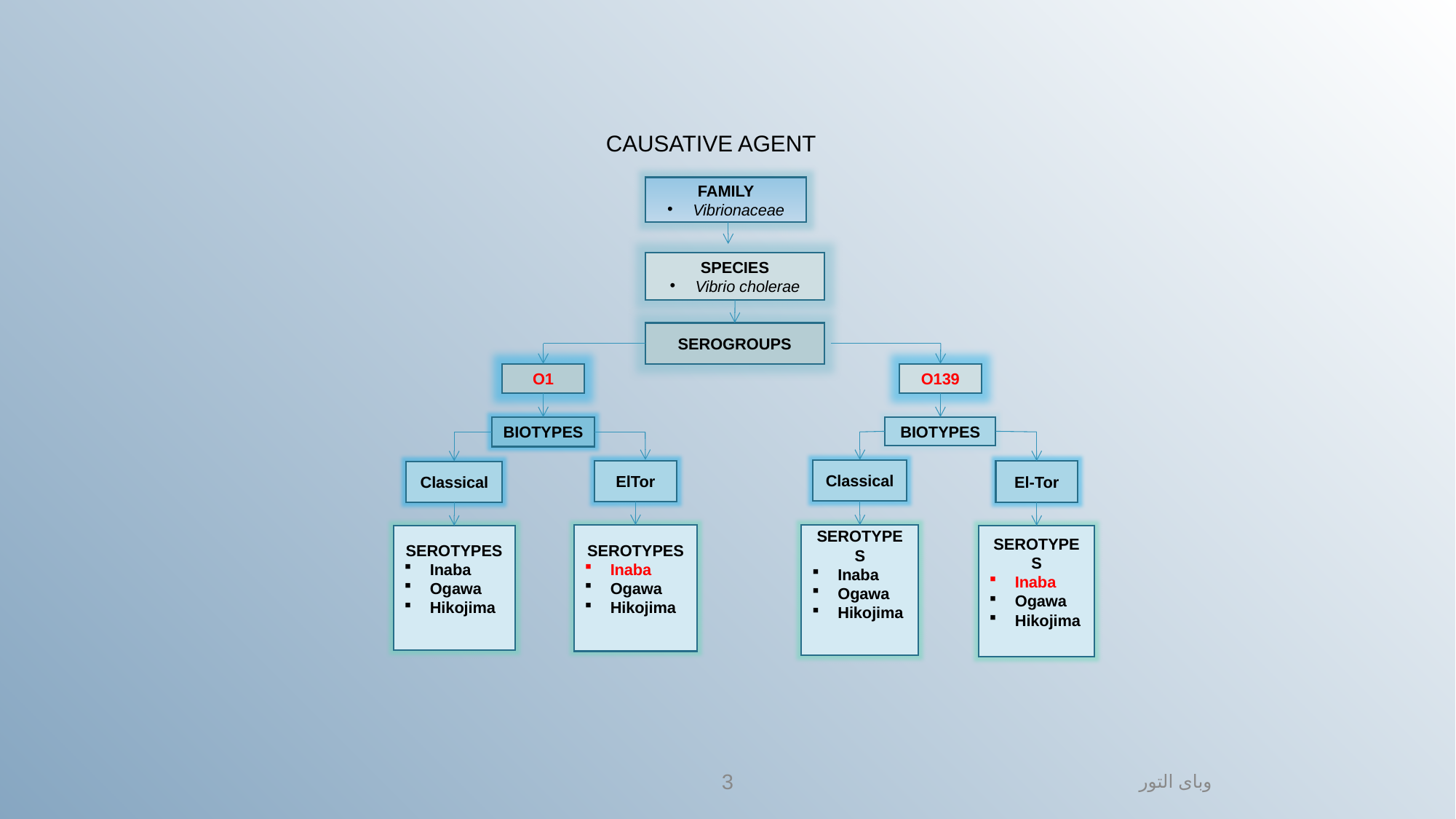

CAUSATIVE AGENT
FAMILY
Vibrionaceae
SPECIES
Vibrio cholerae
SEROGROUPS
O1
O139
BIOTYPES
BIOTYPES
Classical
ElTor
El-Tor
Classical
SEROTYPES
Inaba
Ogawa
Hikojima

SEROTYPES
Inaba
Ogawa
Hikojima

SEROTYPES
Inaba
Ogawa
Hikojima

SEROTYPES
Inaba
Ogawa
Hikojima

3
وبای التور